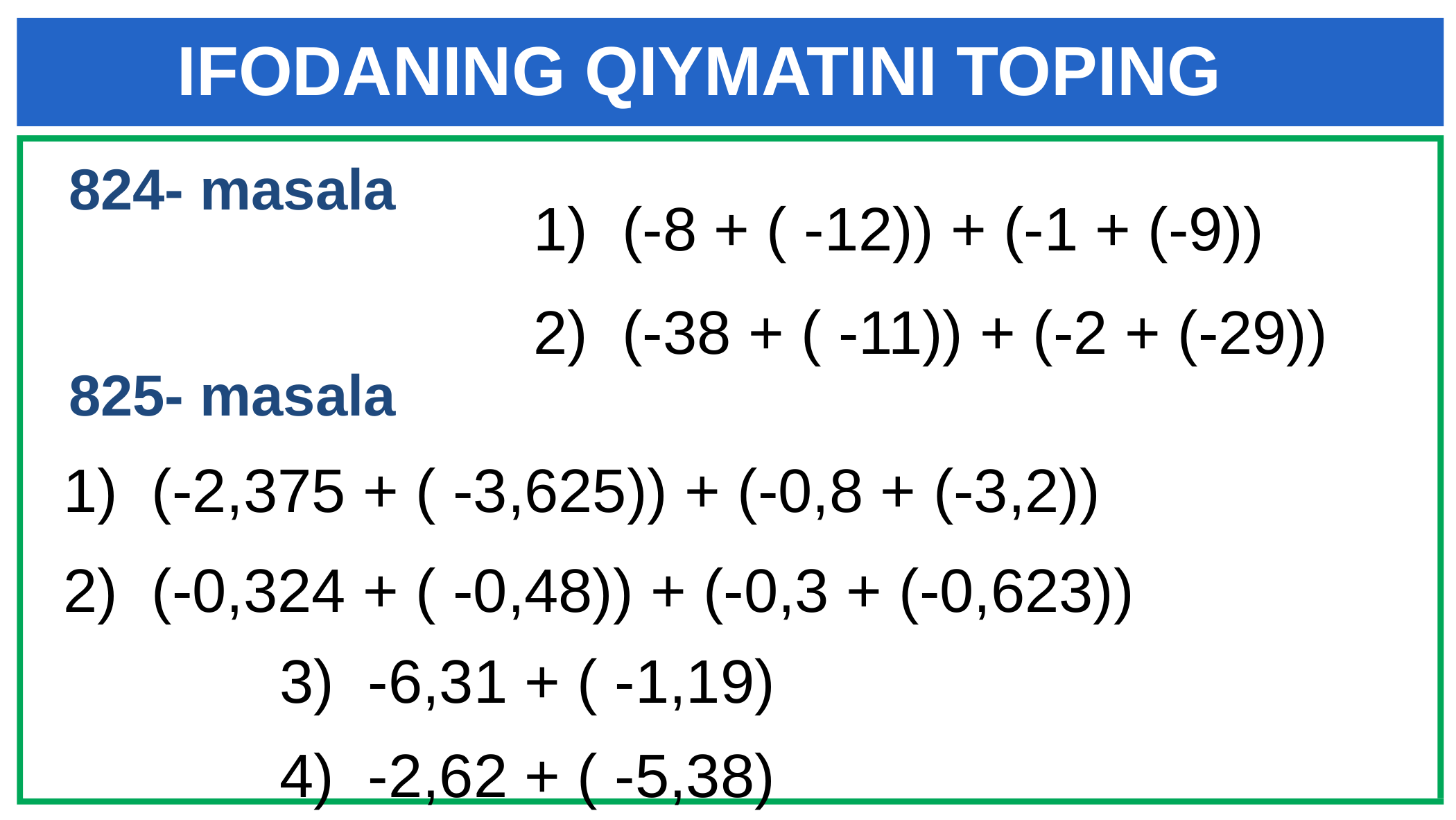

IFODANING QIYMATINI TOPING

824- masala
1)  (-8 + ( -12)) + (-1 + (-9))
2)  (-38 + ( -11)) + (-2 + (-29))
825- masala
1)  (-2,375 + ( -3,625)) + (-0,8 + (-3,2))
2)  (-0,324 + ( -0,48)) + (-0,3 + (-0,623))
3)  -6,31 + ( -1,19)
4)  -2,62 + ( -5,38)